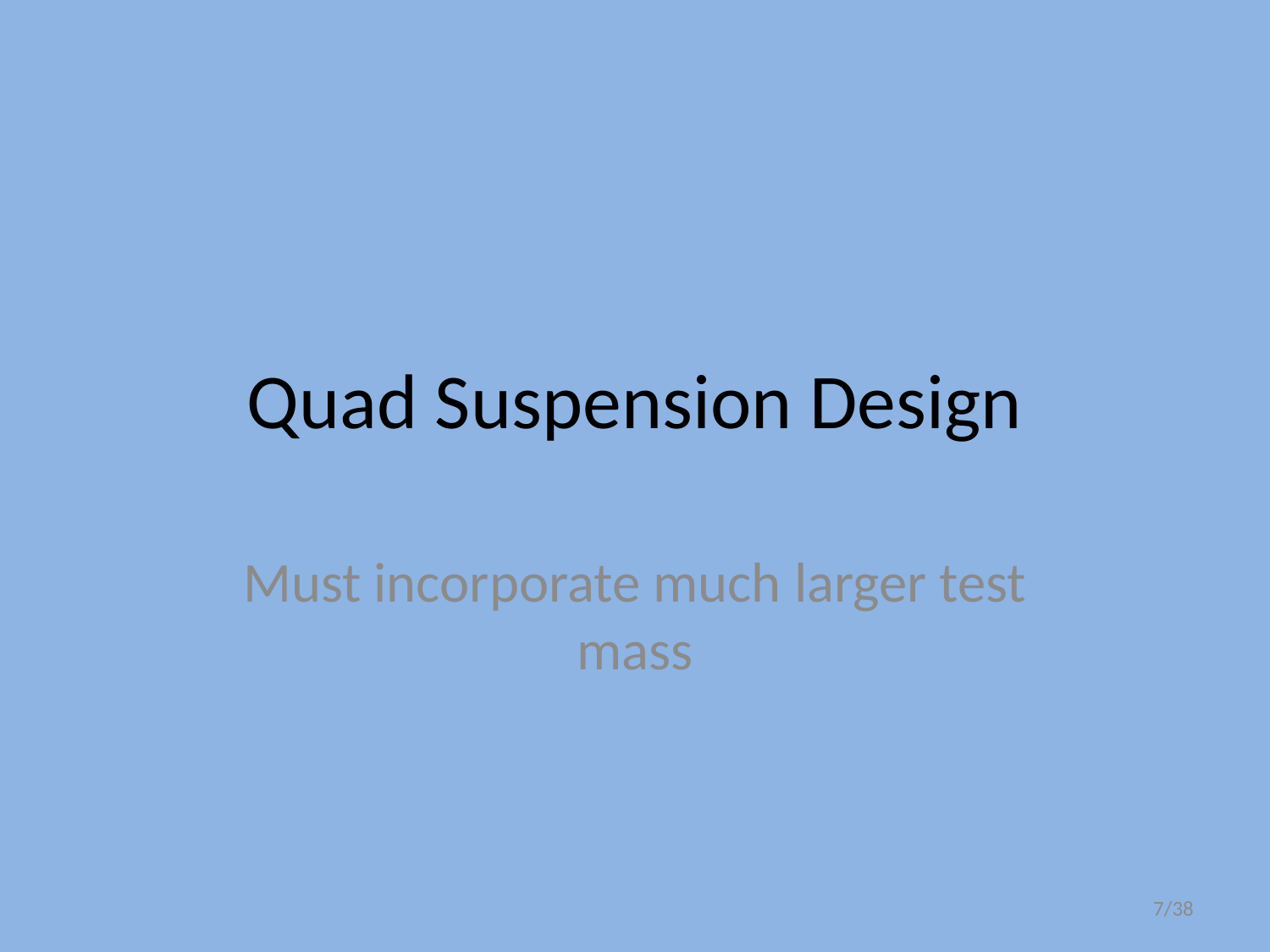

# Quad Suspension Design
Must incorporate much larger test mass
7/38